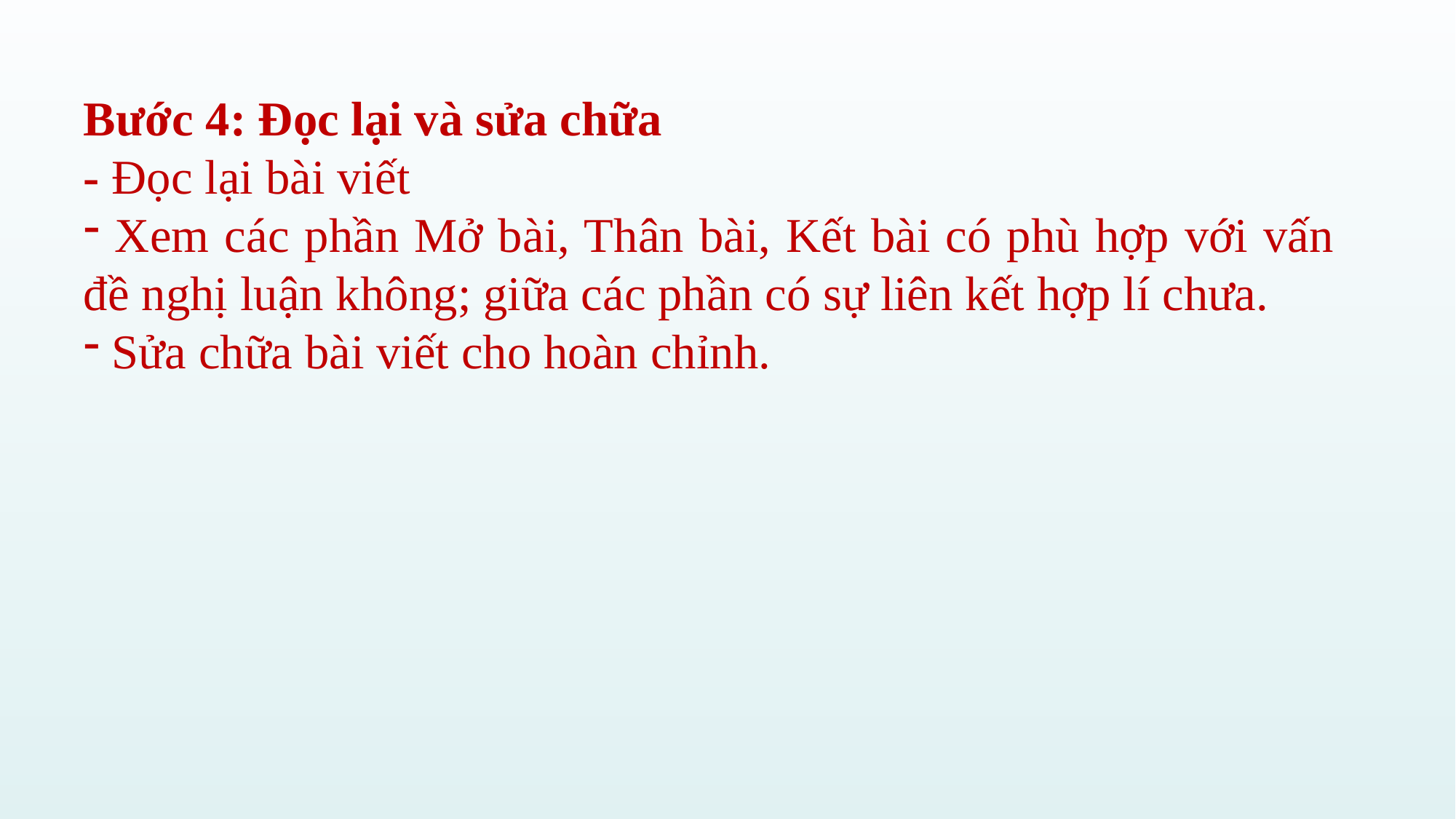

Bước 4: Đọc lại và sửa chữa
- Đọc lại bài viết
 Xem các phần Mở bài, Thân bài, Kết bài có phù hợp với vấn đề nghị luận không; giữa các phần có sự liên kết hợp lí chưa.
 Sửa chữa bài viết cho hoàn chỉnh.